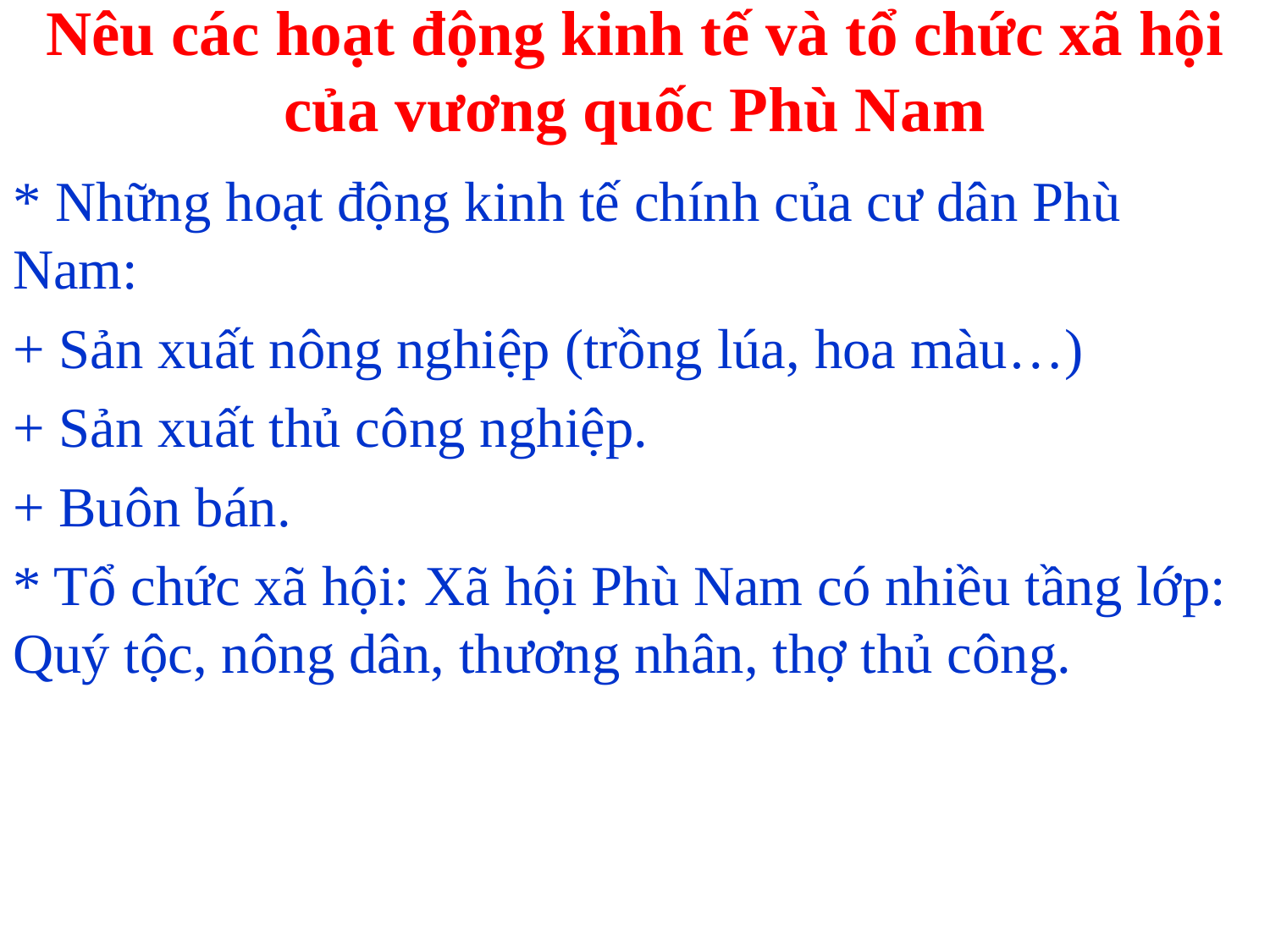

# Nêu các hoạt động kinh tế và tổ chức xã hội của vương quốc Phù Nam
* Những hoạt động kinh tế chính của cư dân Phù Nam:
+ Sản xuất nông nghiệp (trồng lúa, hoa màu…)
+ Sản xuất thủ công nghiệp.
+ Buôn bán.
* Tổ chức xã hội: Xã hội Phù Nam có nhiều tầng lớp: Quý tộc, nông dân, thương nhân, thợ thủ công.